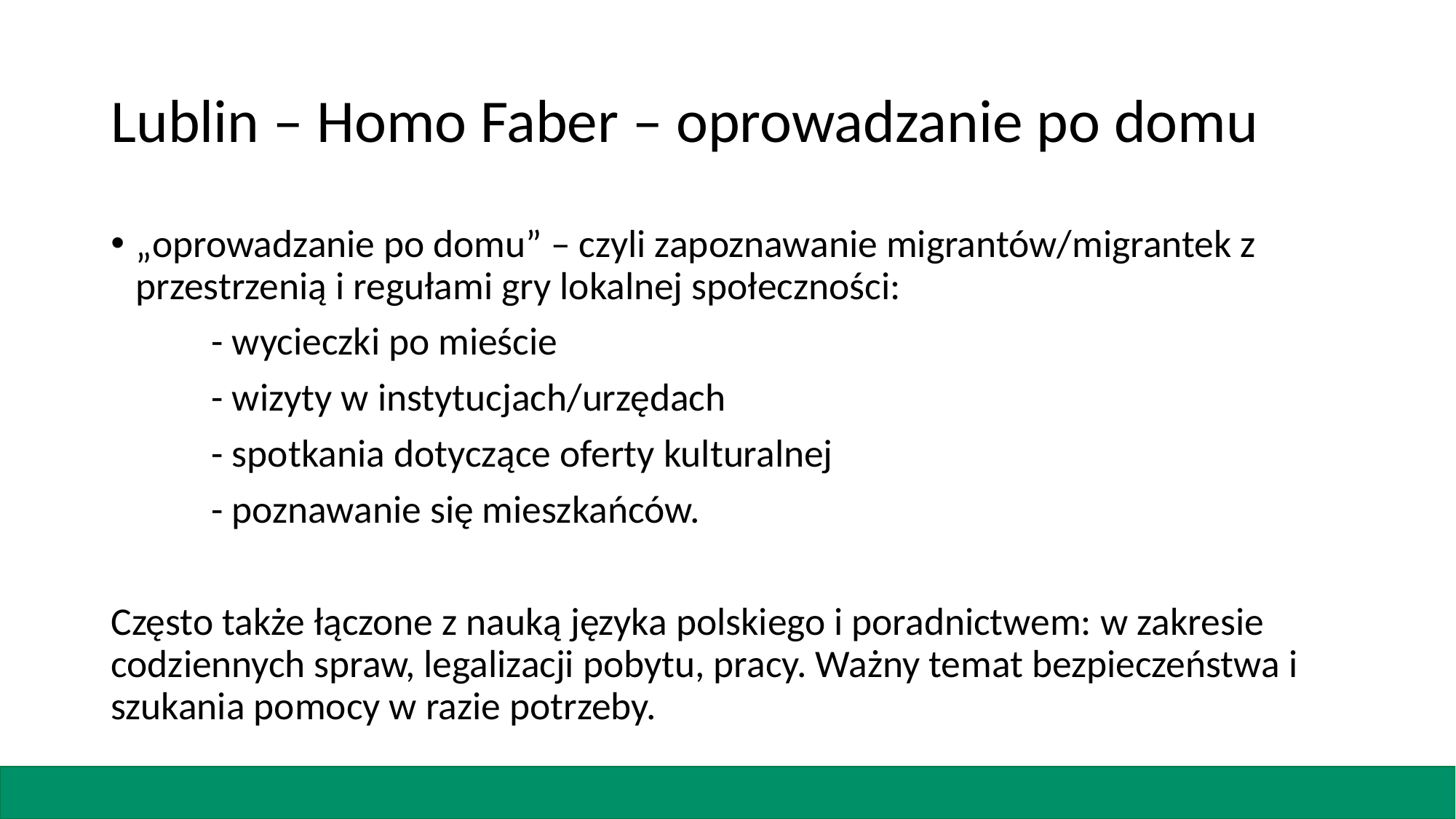

# Lublin – Homo Faber – oprowadzanie po domu
„oprowadzanie po domu” – czyli zapoznawanie migrantów/migrantek z przestrzenią i regułami gry lokalnej społeczności:
	- wycieczki po mieście
	- wizyty w instytucjach/urzędach
	- spotkania dotyczące oferty kulturalnej
	- poznawanie się mieszkańców.

Często także łączone z nauką języka polskiego i poradnictwem: w zakresie codziennych spraw, legalizacji pobytu, pracy. Ważny temat bezpieczeństwa i szukania pomocy w razie potrzeby.